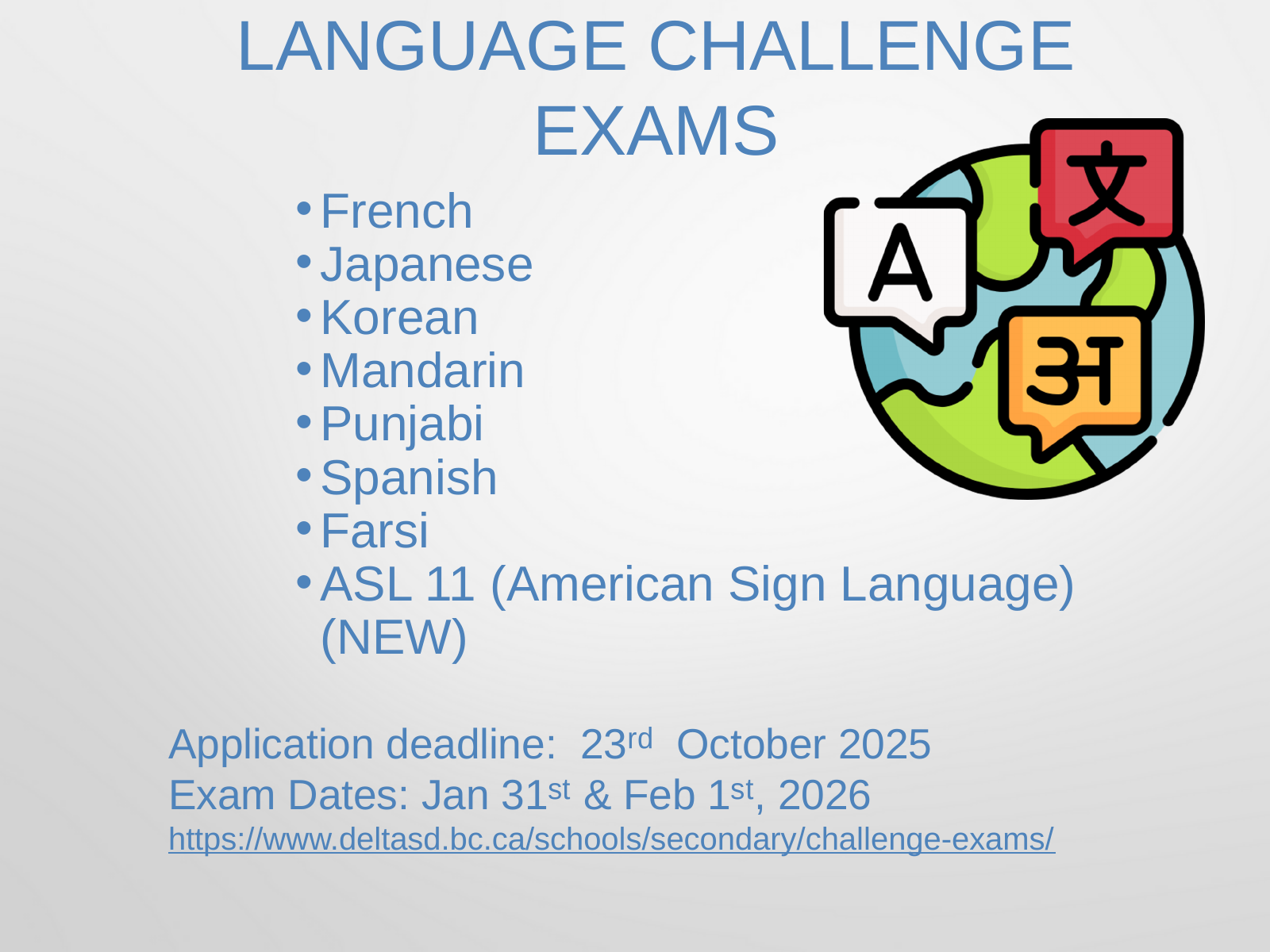

LANGUAGE CHALLENGE EXAMS

French
Japanese
Korean
Mandarin
Punjabi
Spanish
Farsi
ASL 11 (American Sign Language) (NEW)
Application deadline:  23ʳᵈ  October 2025
Exam Dates: Jan 31ˢᵗ & Feb 1ˢᵗ, 2026
https://www.deltasd.bc.ca/schools/secondary/challenge-exams/